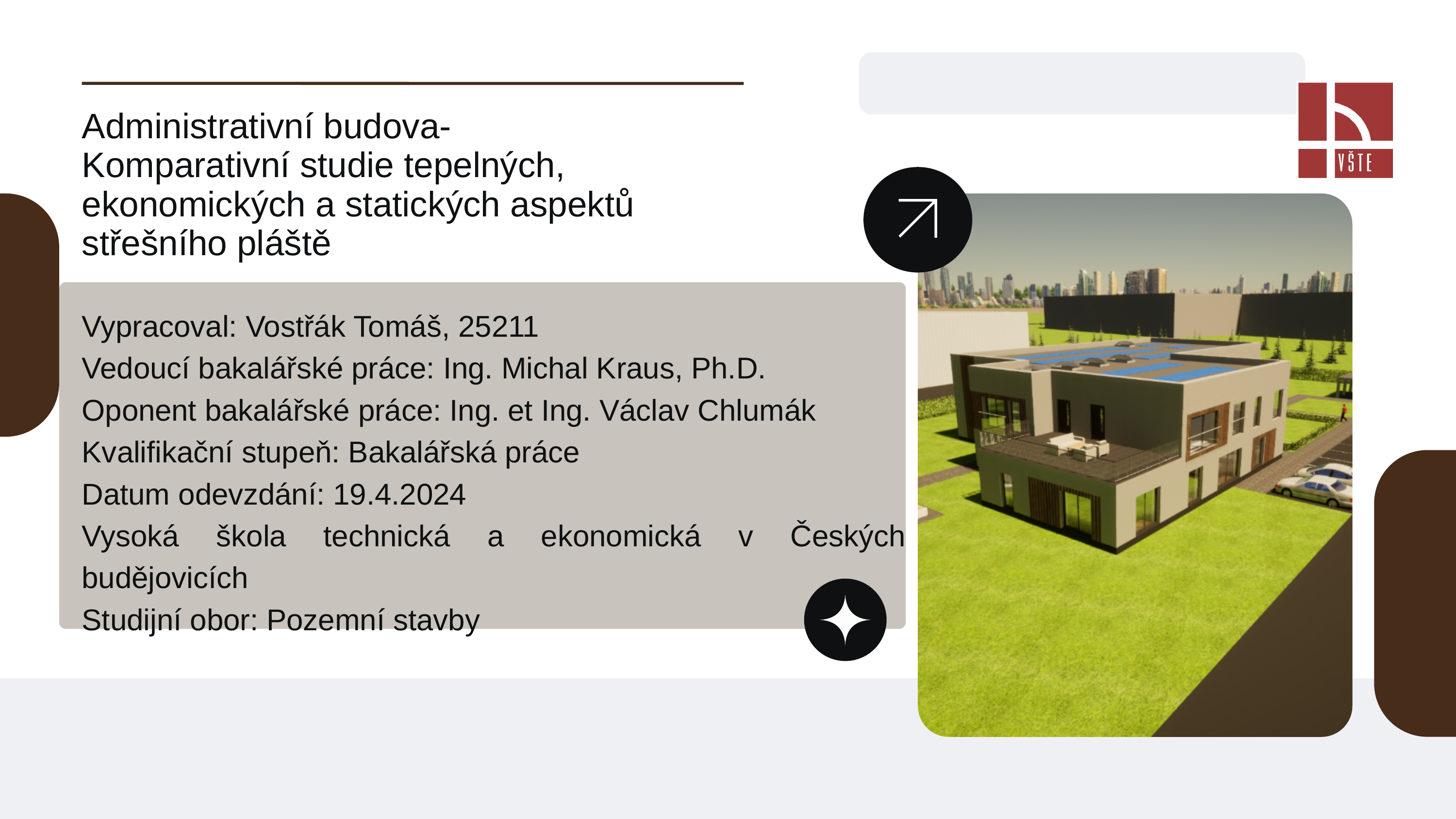

Administrativní budova-
Komparativní studie tepelných, ekonomických a statických aspektů střešního pláště

Vypracoval: Vostřák Tomáš, 25211
Vedoucí bakalářské práce: Ing. Michal Kraus, Ph.D.
Oponent bakalářské práce: Ing. et Ing. Václav Chlumák
Kvalifikační stupeň: Bakalářská práce
Datum odevzdání: 19.4.2024
Vysoká škola technická a ekonomická v Českých budějovicích
Studijní obor: Pozemní stavby